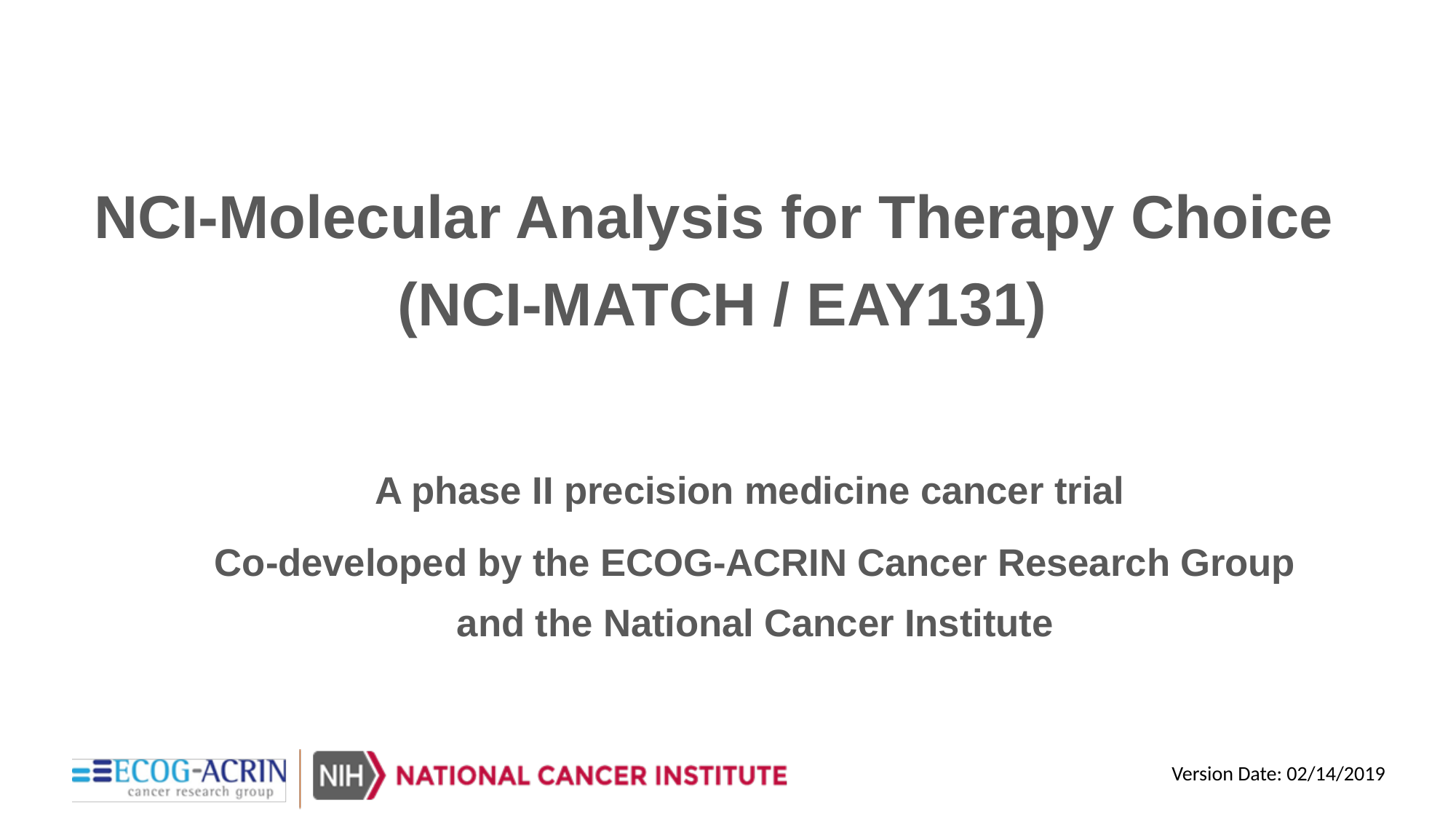

# NCI-Molecular Analysis for Therapy Choice (NCI-MATCH / EAY131)
A phase II precision medicine cancer trial
Co-developed by the ECOG-ACRIN Cancer Research Group and the National Cancer Institute

Version Date: 02/14/2019